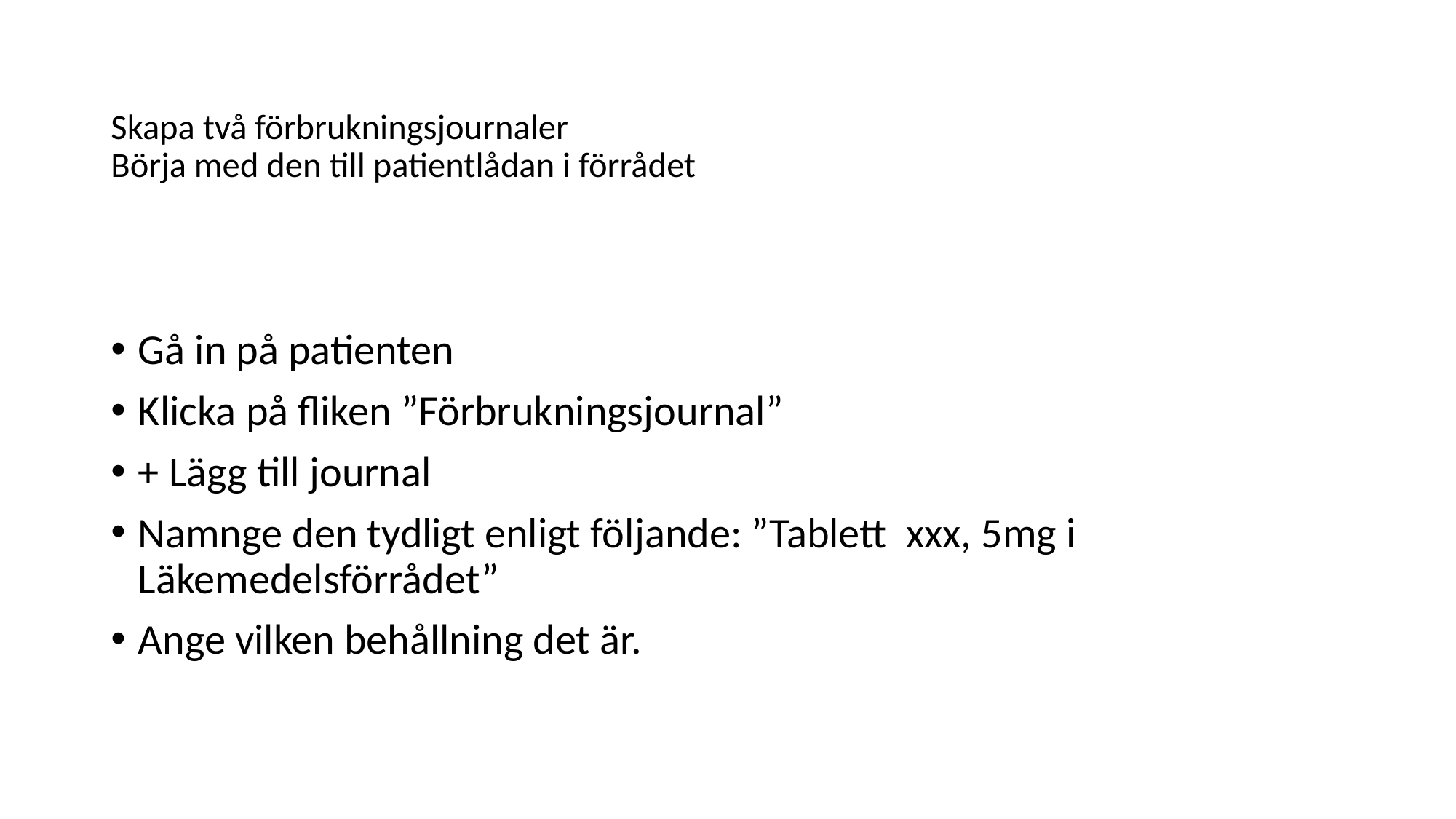

# Skapa två förbrukningsjournaler Börja med den till patientlådan i förrådet
Gå in på patienten
Klicka på fliken ”Förbrukningsjournal”
+ Lägg till journal
Namnge den tydligt enligt följande: ”Tablett  xxx, 5mg i Läkemedelsförrådet”
Ange vilken behållning det är.